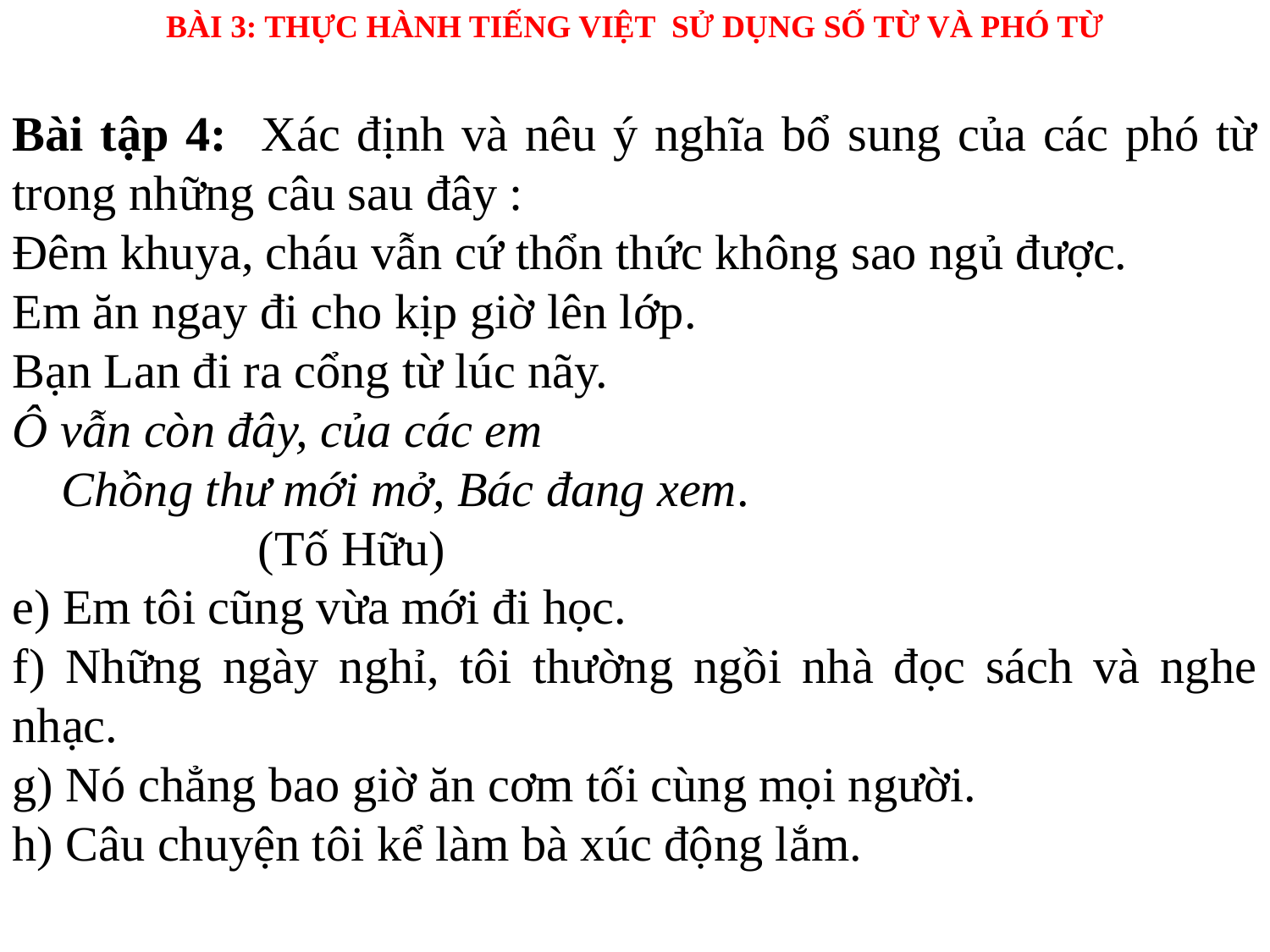

BÀI 3: THỰC HÀNH TIẾNG VIỆT  SỬ DỤNG SỐ TỪ VÀ PHÓ TỪ

Bài tập 4:  Xác định và nêu ý nghĩa bổ sung của các phó từ trong những câu sau đây :
Đêm khuya, cháu vẫn cứ thổn thức không sao ngủ được.
Em ăn ngay đi cho kịp giờ lên lớp.
Bạn Lan đi ra cổng từ lúc nãy.
Ô vẫn còn đây, của các em
    Chồng thư mới mở, Bác đang xem.
                    (Tố Hữu)
e) Em tôi cũng vừa mới đi học.
f) Những ngày nghỉ, tôi thường ngồi nhà đọc sách và nghe nhạc.
g) Nó chẳng bao giờ ăn cơm tối cùng mọi người.
h) Câu chuyện tôi kể làm bà xúc động lắm.